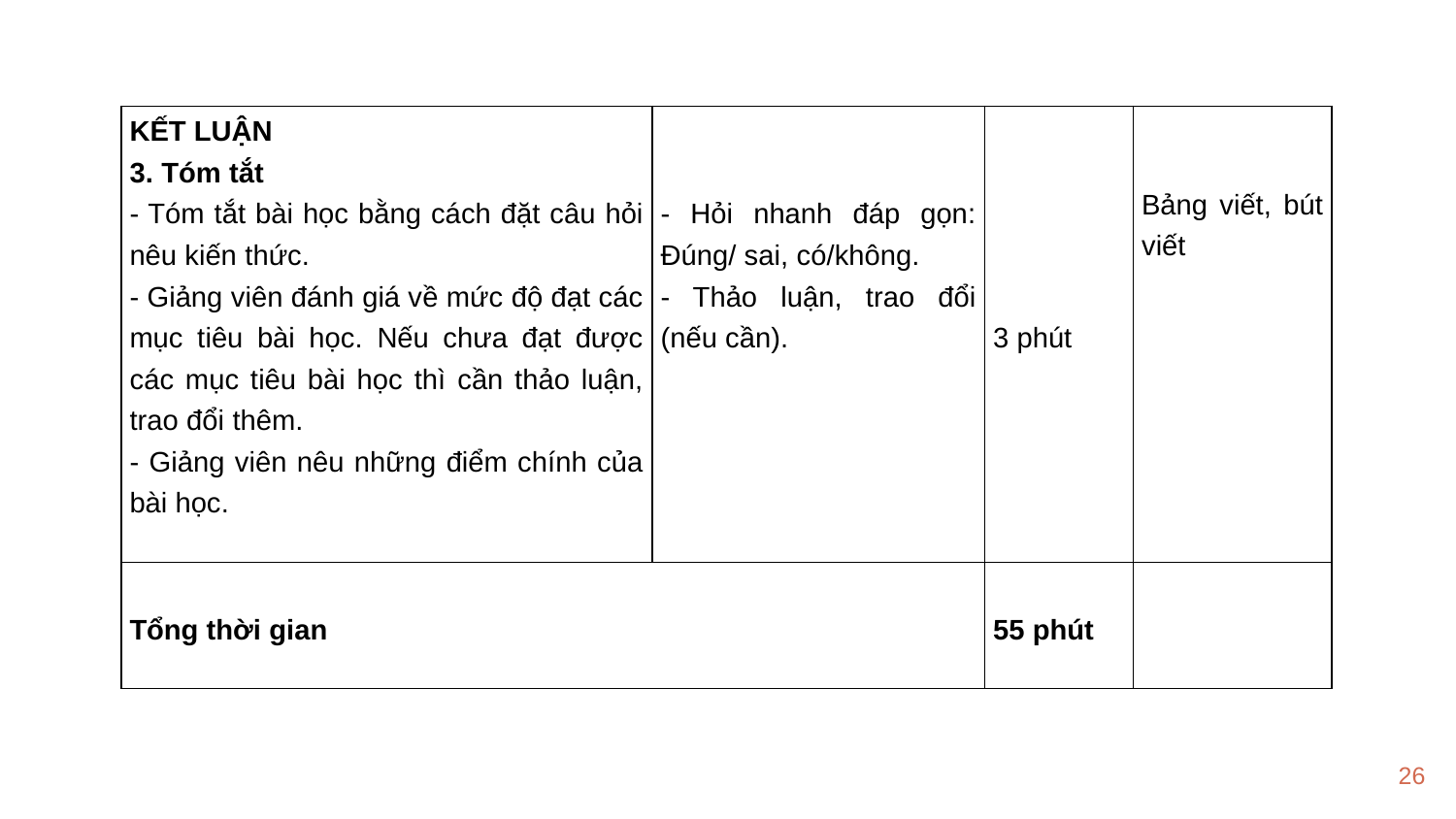

| KẾT LUẬN 3. Tóm tắt - Tóm tắt bài học bằng cách đặt câu hỏi nêu kiến thức. - Giảng viên đánh giá về mức độ đạt các mục tiêu bài học. Nếu chưa đạt được các mục tiêu bài học thì cần thảo luận, trao đổi thêm. - Giảng viên nêu những điểm chính của bài học. | - Hỏi nhanh đáp gọn: Đúng/ sai, có/không. - Thảo luận, trao đổi (nếu cần). | 3 phút | Bảng viết, bút viết |
| --- | --- | --- | --- |
| Tổng thời gian |  | 55 phút |  |
26